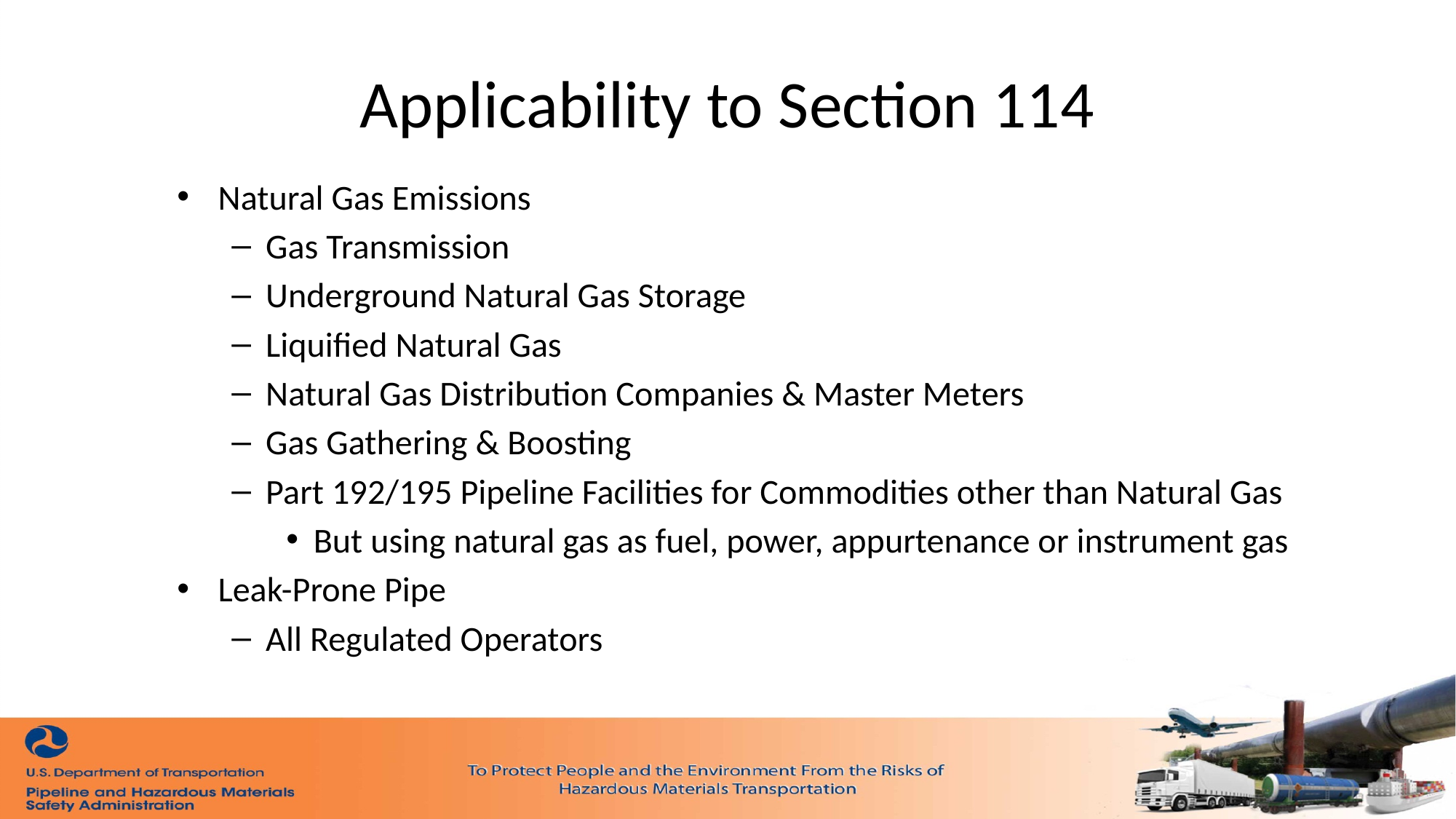

# Applicability to Section 114
Natural Gas Emissions
Gas Transmission
Underground Natural Gas Storage
Liquified Natural Gas
Natural Gas Distribution Companies & Master Meters
Gas Gathering & Boosting
Part 192/195 Pipeline Facilities for Commodities other than Natural Gas
But using natural gas as fuel, power, appurtenance or instrument gas
Leak-Prone Pipe
All Regulated Operators